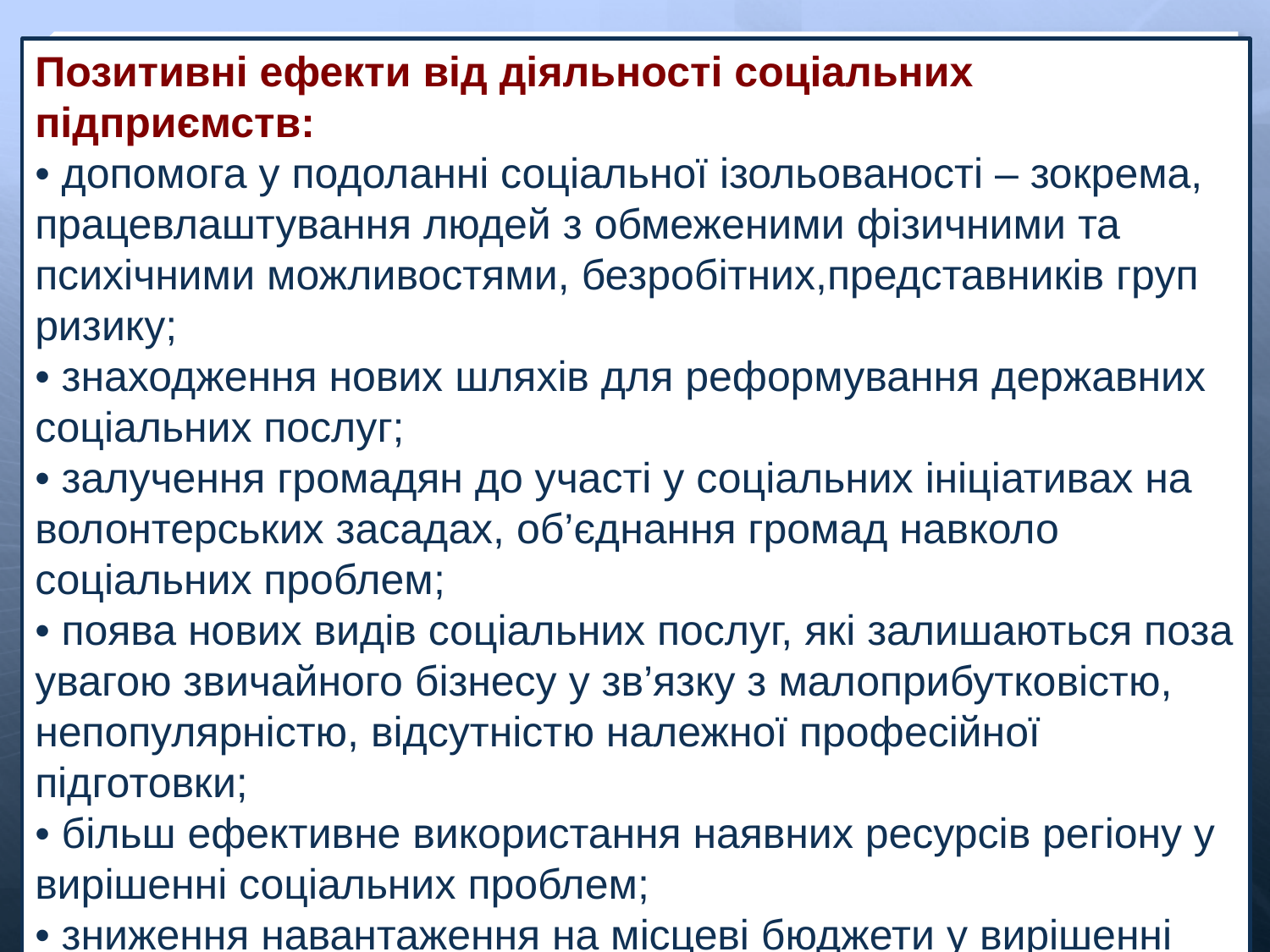

Позитивні ефекти від діяльності соціальних підприємств:
• допомога у подоланні соціальної ізольованості – зокрема, працевлаштування людей з обмеженими фізичними та психічними можливостями, безробітних,представників груп ризику;
• знаходження нових шляхів для реформування державних соціальних послуг;
• залучення громадян до участі у соціальних ініціативах на волонтерських засадах, об’єднання громад навколо соціальних проблем;
• поява нових видів соціальних послуг, які залишаються поза увагою звичайного бізнесу у зв’язку з малоприбутковістю, непопулярністю, відсутністю належної професійної підготовки;
• більш ефективне використання наявних ресурсів регіону у вирішенні соціальних проблем;
• зниження навантаження на місцеві бюджети у вирішенні соціальних проблем